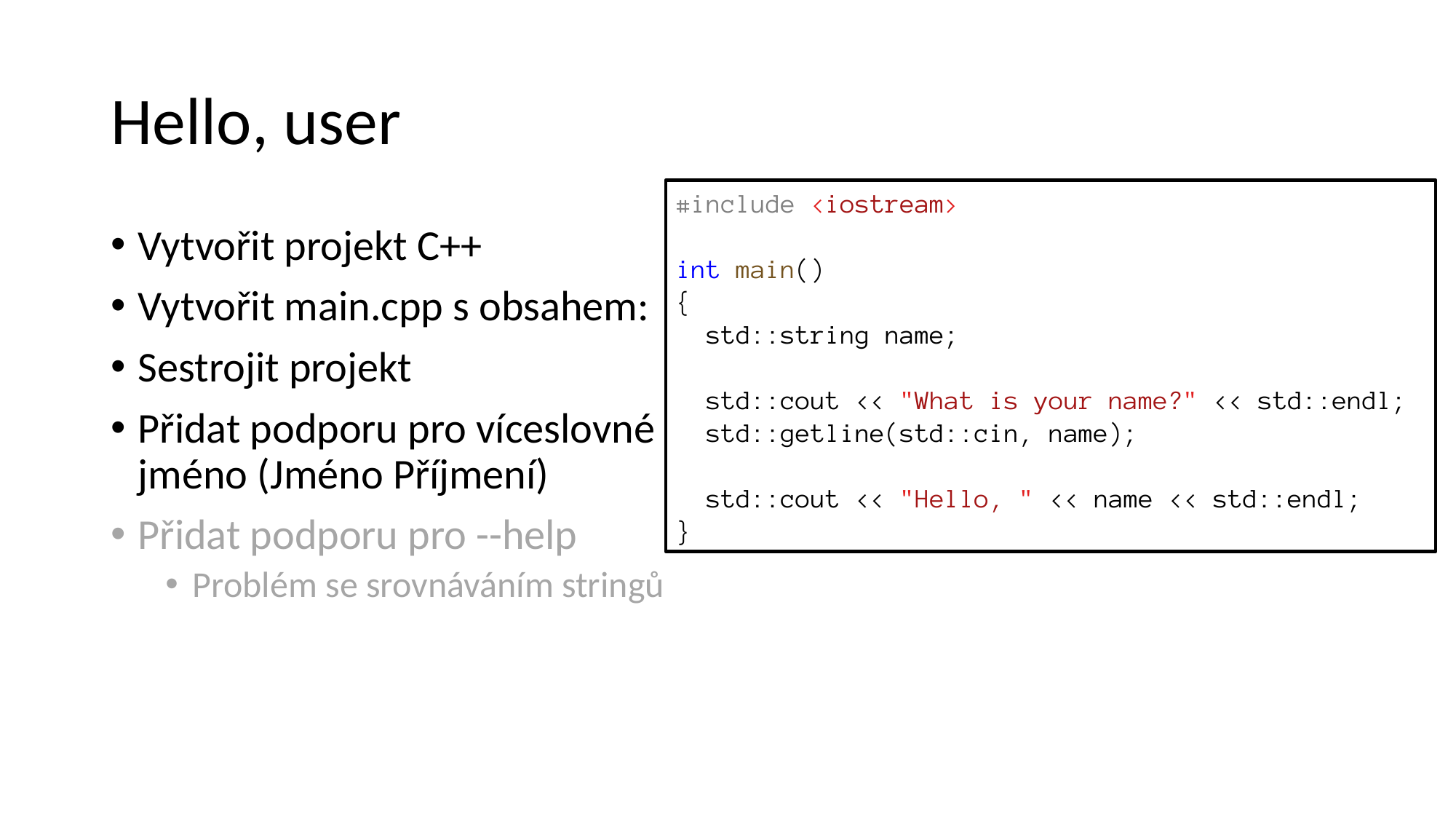

# Hello, user
#include <iostream>
int main()
{
  std::string name;
  std::cout << "What is your name?" << std::endl;
  std::getline(std::cin, name);
  std::cout << "Hello, " << name << std::endl;
}
Vytvořit projekt C++
Vytvořit main.cpp s obsahem:
Sestrojit projekt
Přidat podporu pro víceslovné jméno (Jméno Příjmení)
Přidat podporu pro --help
Problém se srovnáváním stringů